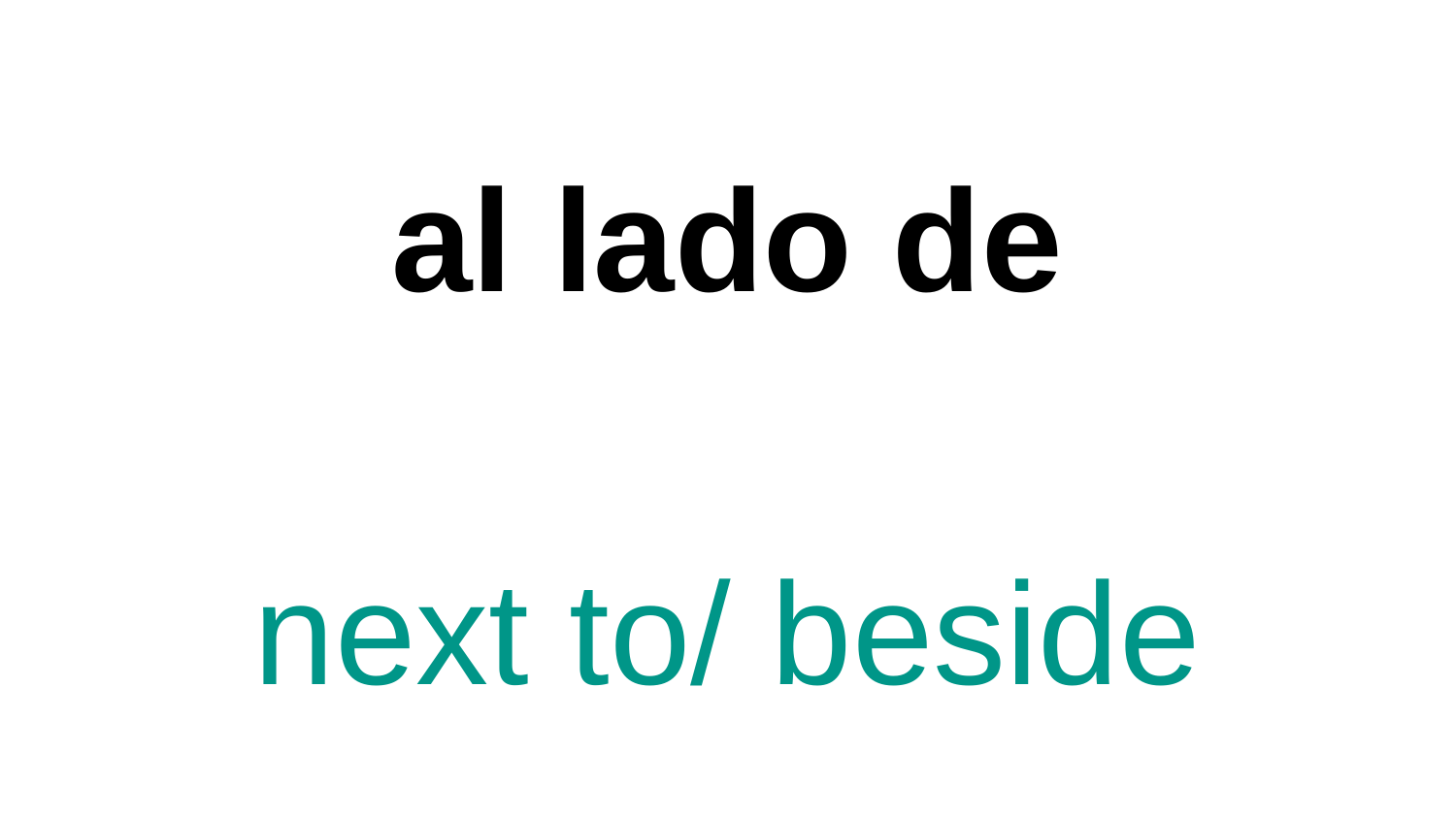

# al lado de
next to/ beside